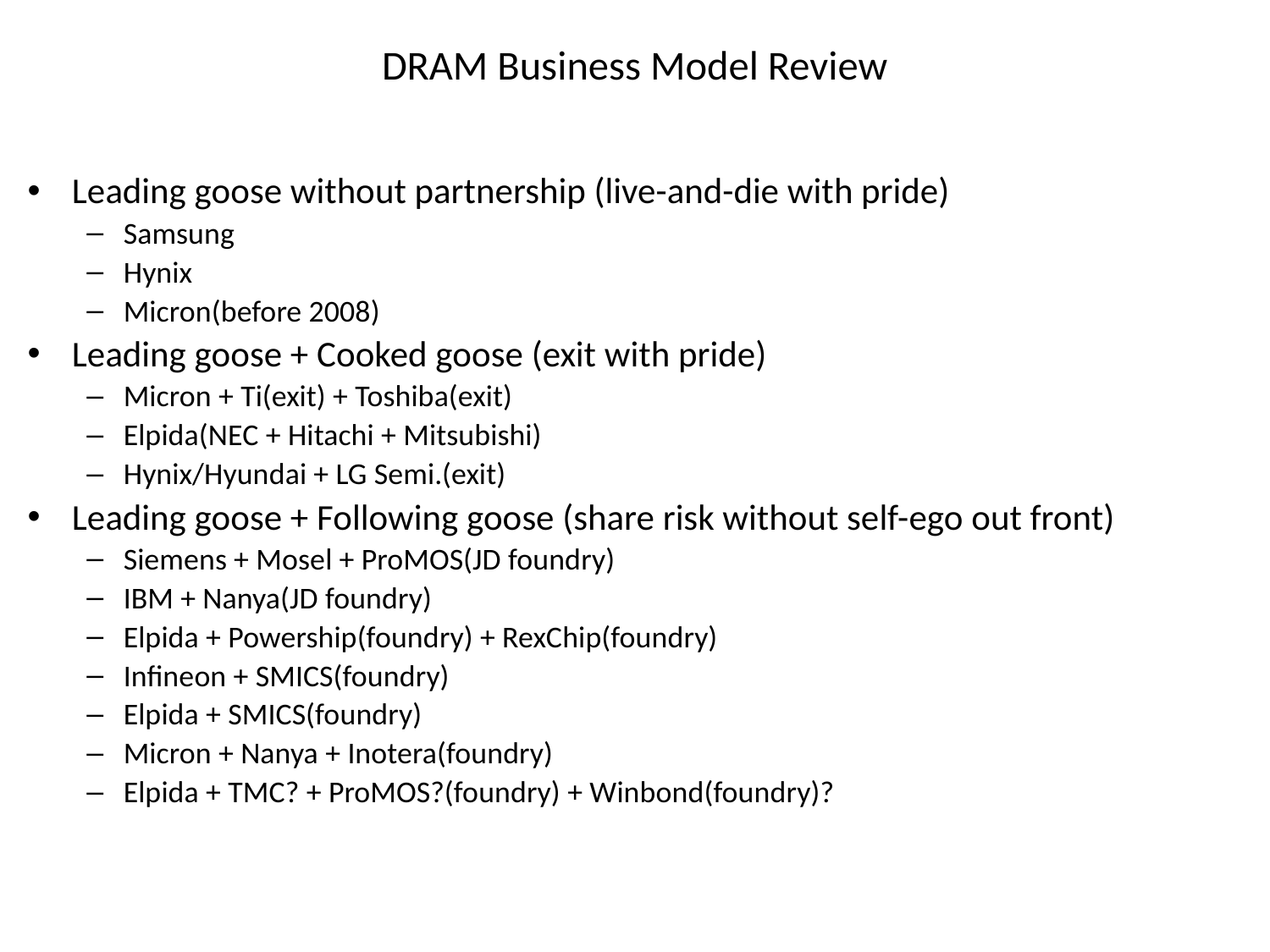

DRAM Business Model Review
Leading goose without partnership (live-and-die with pride)
Samsung
Hynix
Micron(before 2008)
Leading goose + Cooked goose (exit with pride)
Micron + Ti(exit) + Toshiba(exit)
Elpida(NEC + Hitachi + Mitsubishi)
Hynix/Hyundai + LG Semi.(exit)
Leading goose + Following goose (share risk without self-ego out front)
Siemens + Mosel + ProMOS(JD foundry)
IBM + Nanya(JD foundry)
Elpida + Powership(foundry) + RexChip(foundry)
Infineon + SMICS(foundry)
Elpida + SMICS(foundry)
Micron + Nanya + Inotera(foundry)
Elpida + TMC? + ProMOS?(foundry) + Winbond(foundry)?